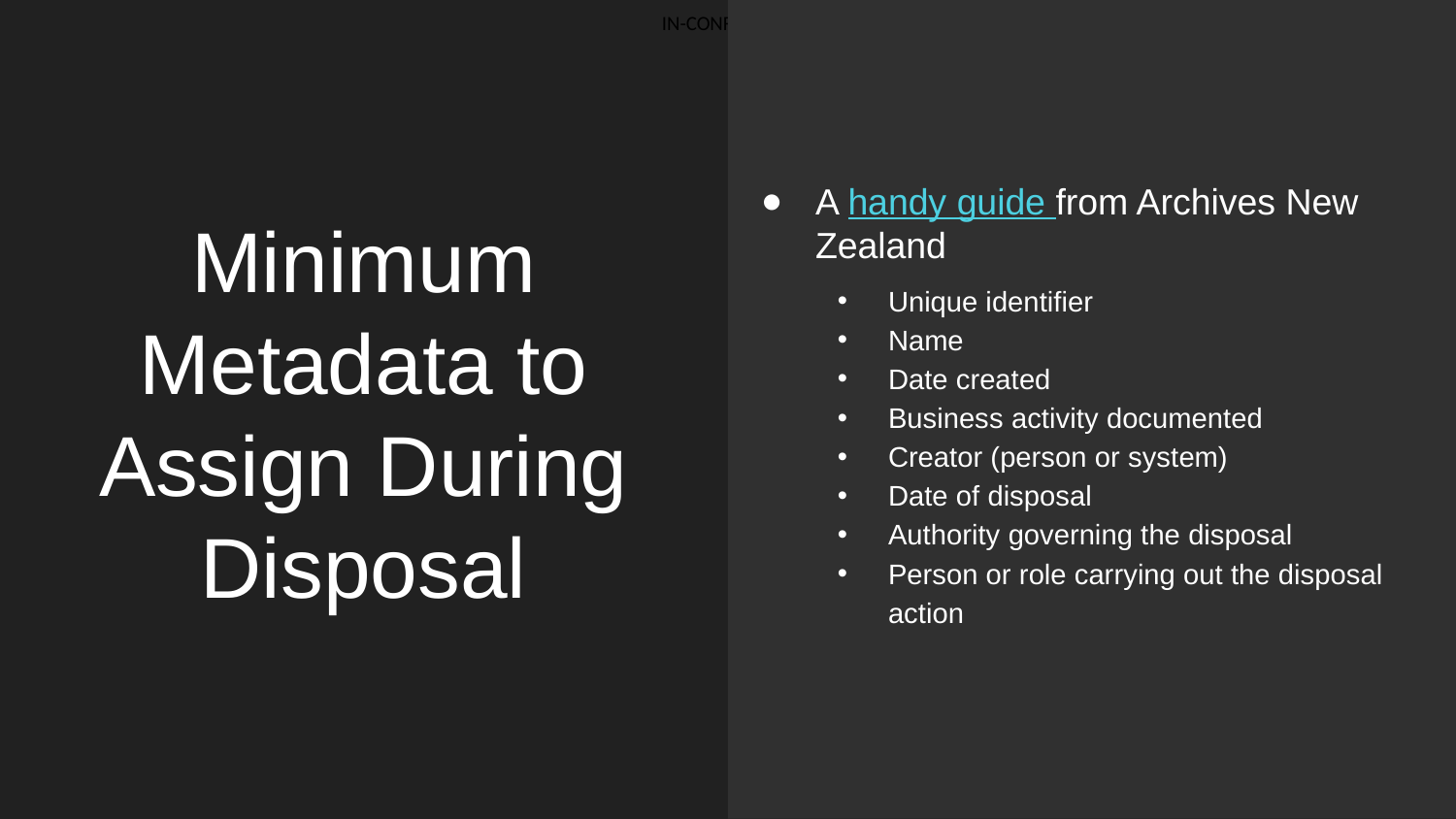

A handy guide from Archives New Zealand
Unique identifier
Name
Date created
Business activity documented
Creator (person or system)
Date of disposal
Authority governing the disposal
Person or role carrying out the disposal action

# Minimum Metadata to Assign During Disposal